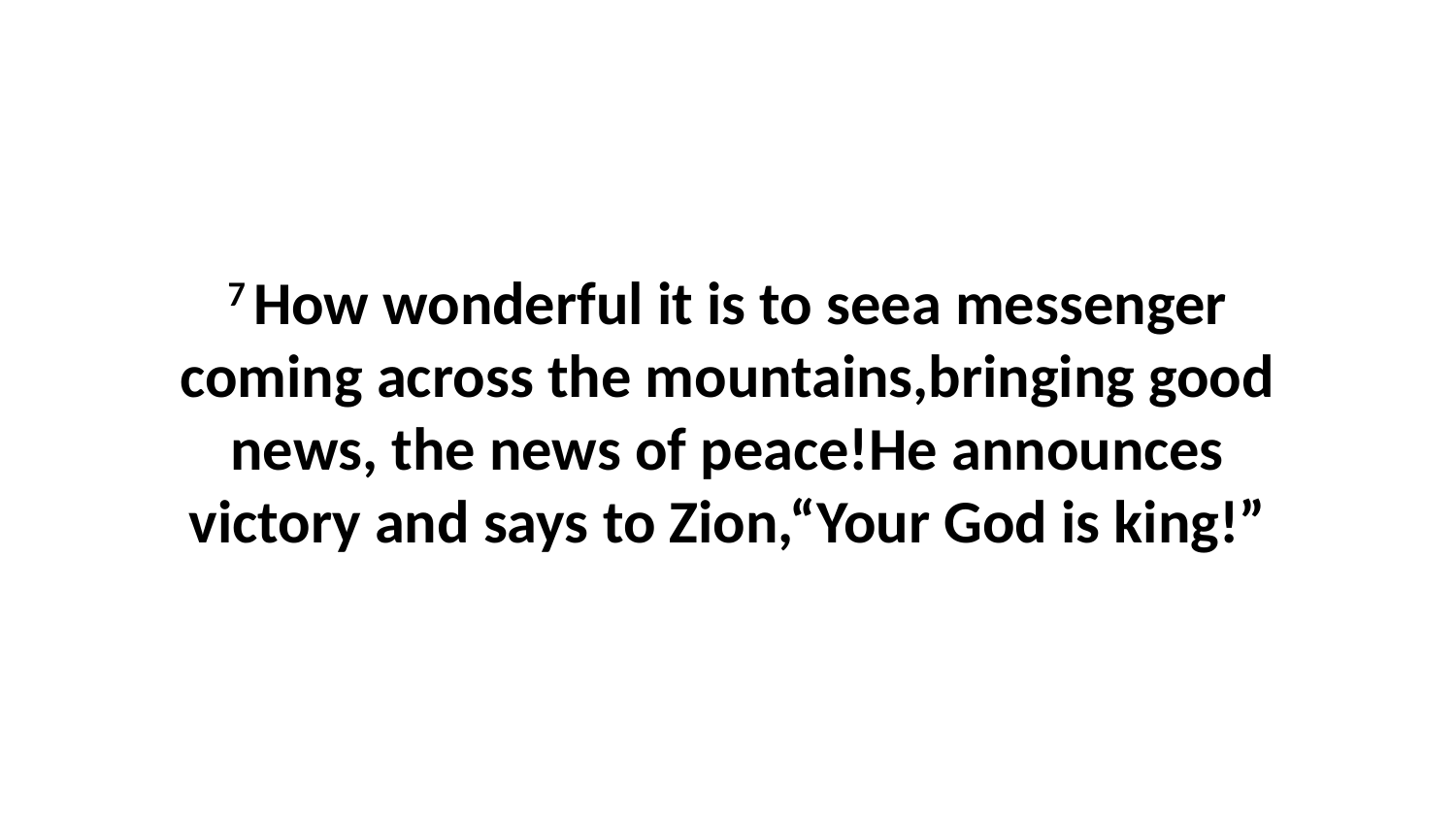

7 How wonderful it is to seea messenger coming across the mountains,bringing good news, the news of peace!He announces victory and says to Zion,“Your God is king!”